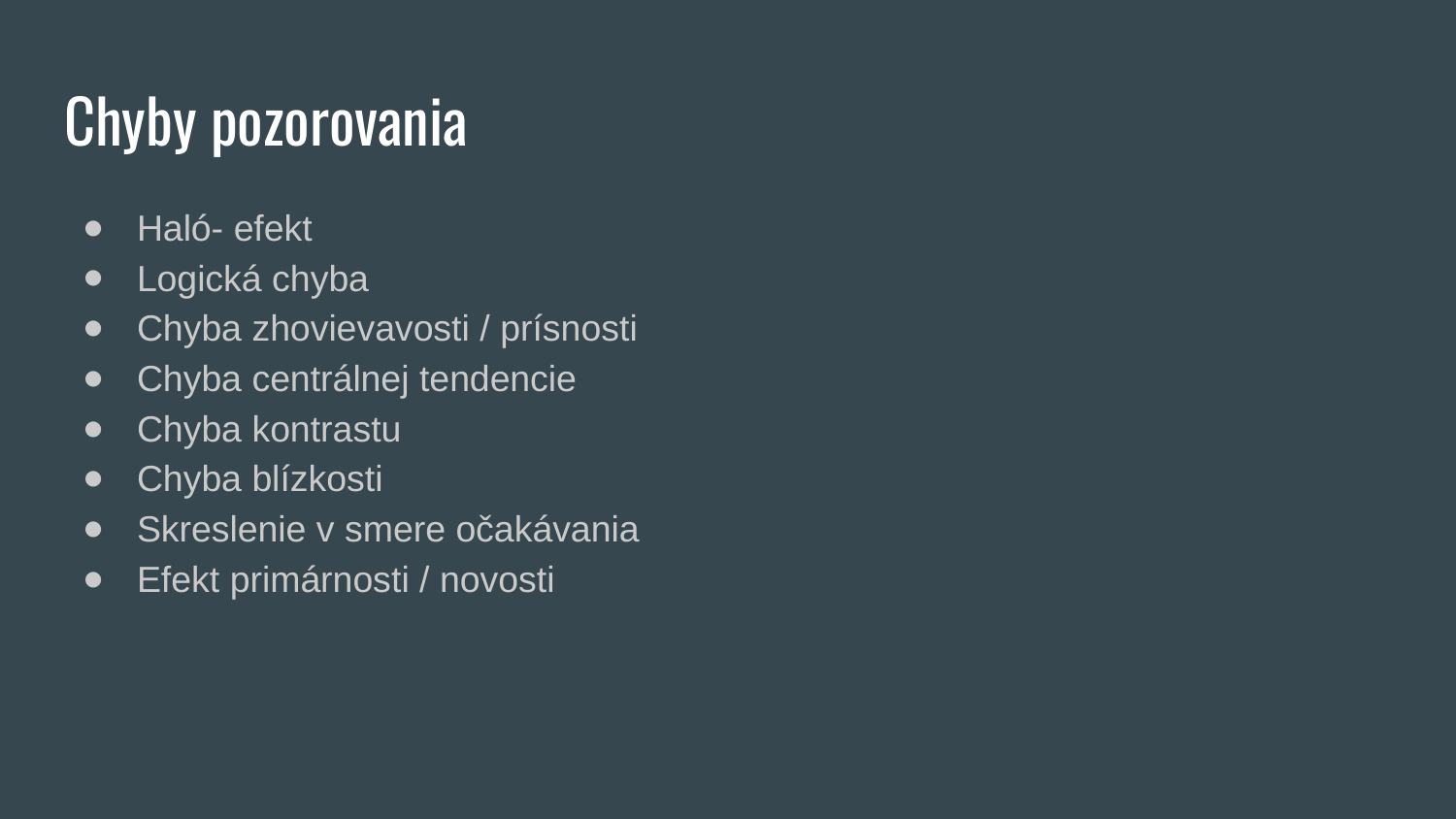

# Chyby pozorovania
Haló- efekt
Logická chyba
Chyba zhovievavosti / prísnosti
Chyba centrálnej tendencie
Chyba kontrastu
Chyba blízkosti
Skreslenie v smere očakávania
Efekt primárnosti / novosti